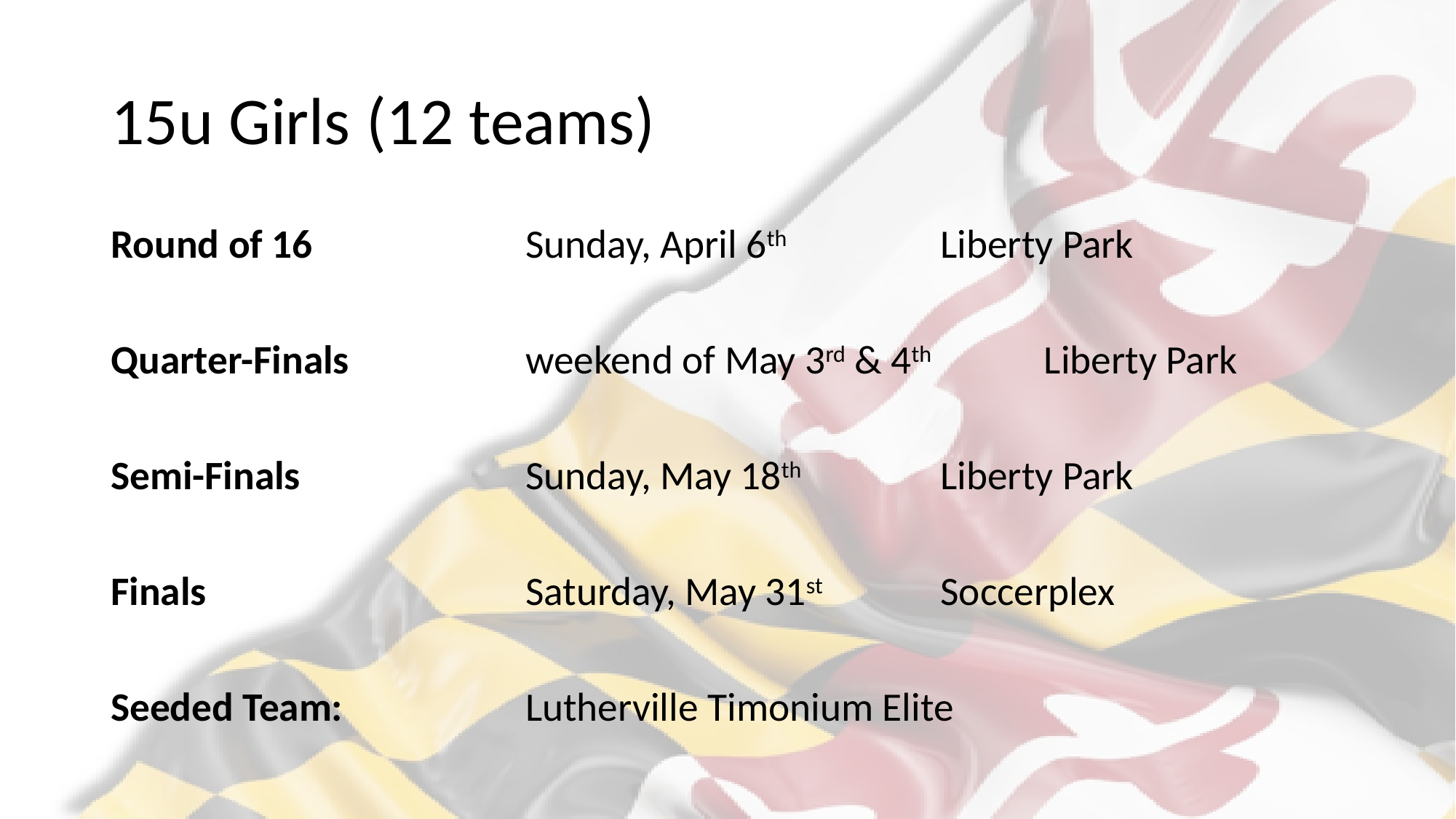

# 15u Girls (12 teams)
Round of 16			Sunday, April 6th 		Liberty Park

Quarter-Finals		weekend of May 3rd & 4th 	Liberty Park

Semi-Finals			Sunday, May 18th 		Liberty Park

Finals				Saturday, May 31st 		Soccerplex

Seeded Team: 		Lutherville Timonium Elite